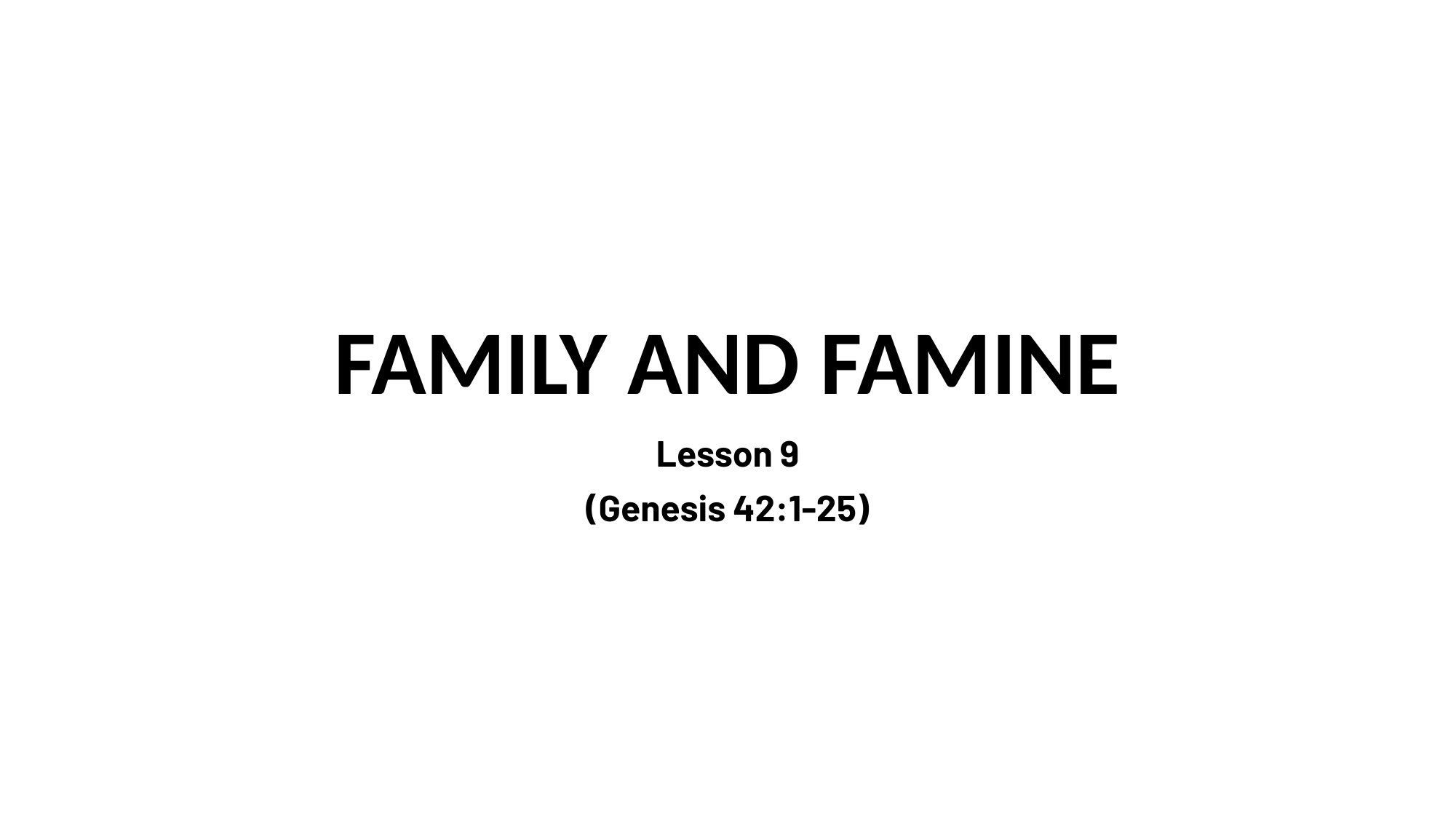

# FAMILY AND FAMINE
Lesson 9
(Genesis 42:1-25)